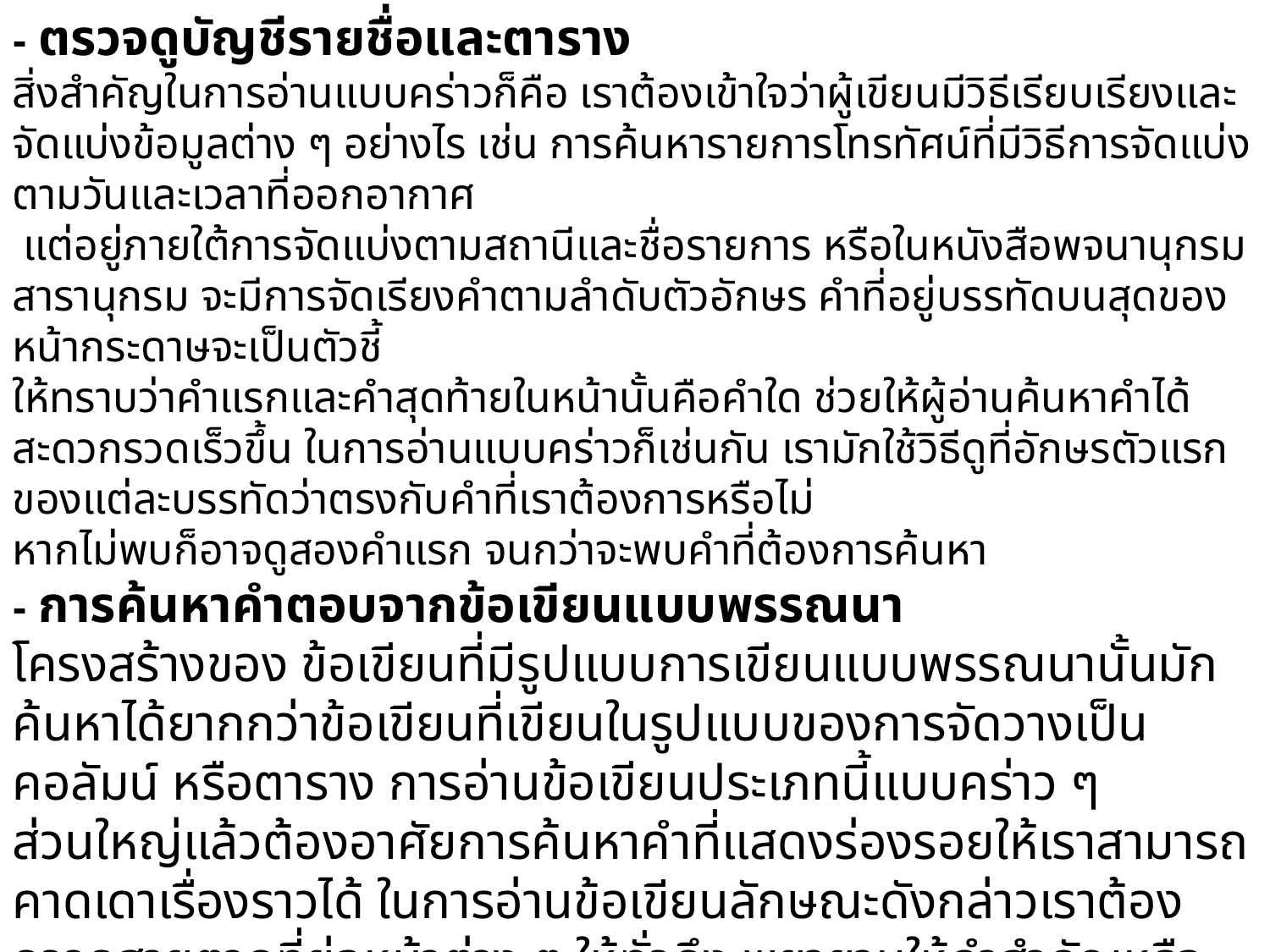

- ตรวจดูบัญชีรายชื่อและตาราง
สิ่งสำคัญในการอ่านแบบคร่าวก็คือ เราต้องเข้าใจว่าผู้เขียนมีวิธีเรียบเรียงและจัดแบ่งข้อมูลต่าง ๆ อย่างไร เช่น การค้นหารายการโทรทัศน์ที่มีวิธีการจัดแบ่งตามวันและเวลาที่ออกอากาศ
 แต่อยู่ภายใต้การจัดแบ่งตามสถานีและชื่อรายการ หรือในหนังสือพจนานุกรม สารานุกรม จะมีการจัดเรียงคำตามลำดับตัวอักษร คำที่อยู่บรรทัดบนสุดของหน้ากระดาษจะเป็นตัวชี้
ให้ทราบว่าคำแรกและคำสุดท้ายในหน้านั้นคือคำใด ช่วยให้ผู้อ่านค้นหาคำได้สะดวกรวดเร็วขึ้น ในการอ่านแบบคร่าวก็เช่นกัน เรามักใช้วิธีดูที่อักษรตัวแรกของแต่ละบรรทัดว่าตรงกับคำที่เราต้องการหรือไม่
หากไม่พบก็อาจดูสองคำแรก จนกว่าจะพบคำที่ต้องการค้นหา
- การค้นหาคำตอบจากข้อเขียนแบบพรรณนา
โครงสร้างของ ข้อเขียนที่มีรูปแบบการเขียนแบบพรรณนานั้นมักค้นหาได้ยากกว่าข้อเขียนที่เขียนในรูปแบบของการจัดวางเป็นคอลัมน์ หรือตาราง การอ่านข้อเขียนประเภทนี้แบบคร่าว ๆ
ส่วนใหญ่แล้วต้องอาศัยการค้นหาคำที่แสดงร่องรอยให้เราสามารถคาดเดาเรื่องราวได้ ในการอ่านข้อเขียนลักษณะดังกล่าวเราต้องกวาดสายตาดูที่ย่อหน้าต่าง ๆ ให้ทั่วถึง พยายามให้คำสำคัญหรือ
 คีย์เวิร์ด (Keyword) ที่จะช่วยในการตอบคำถามของเราเด่นชัดขึ้นมา